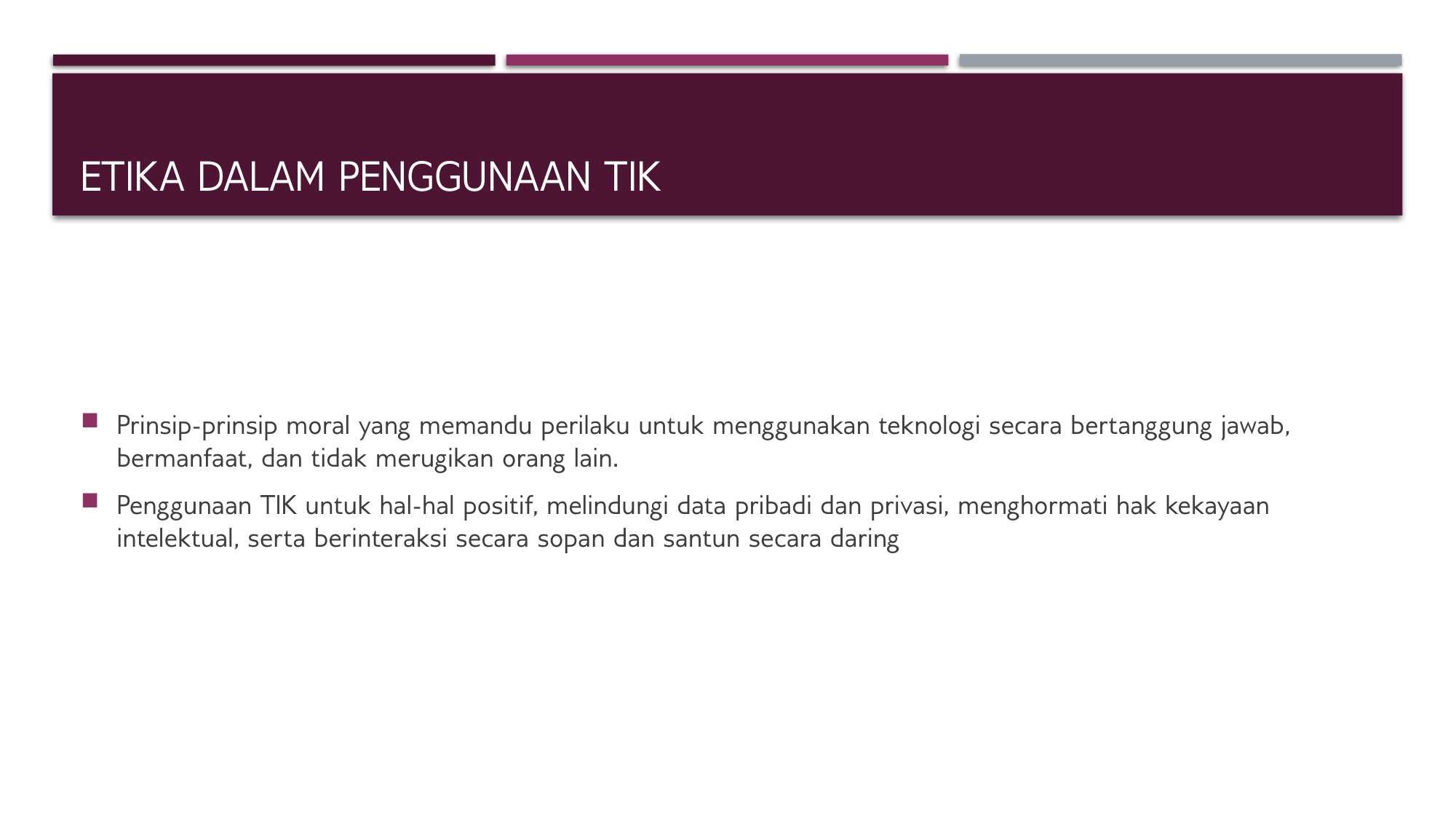

# ETIKA DALAM PENGGUNAAN TIK
Prinsip-prinsip moral yang memandu perilaku untuk menggunakan teknologi secara bertanggung jawab, bermanfaat, dan tidak merugikan orang lain.
Penggunaan TIK untuk hal-hal positif, melindungi data pribadi dan privasi, menghormati hak kekayaan intelektual, serta berinteraksi secara sopan dan santun secara daring